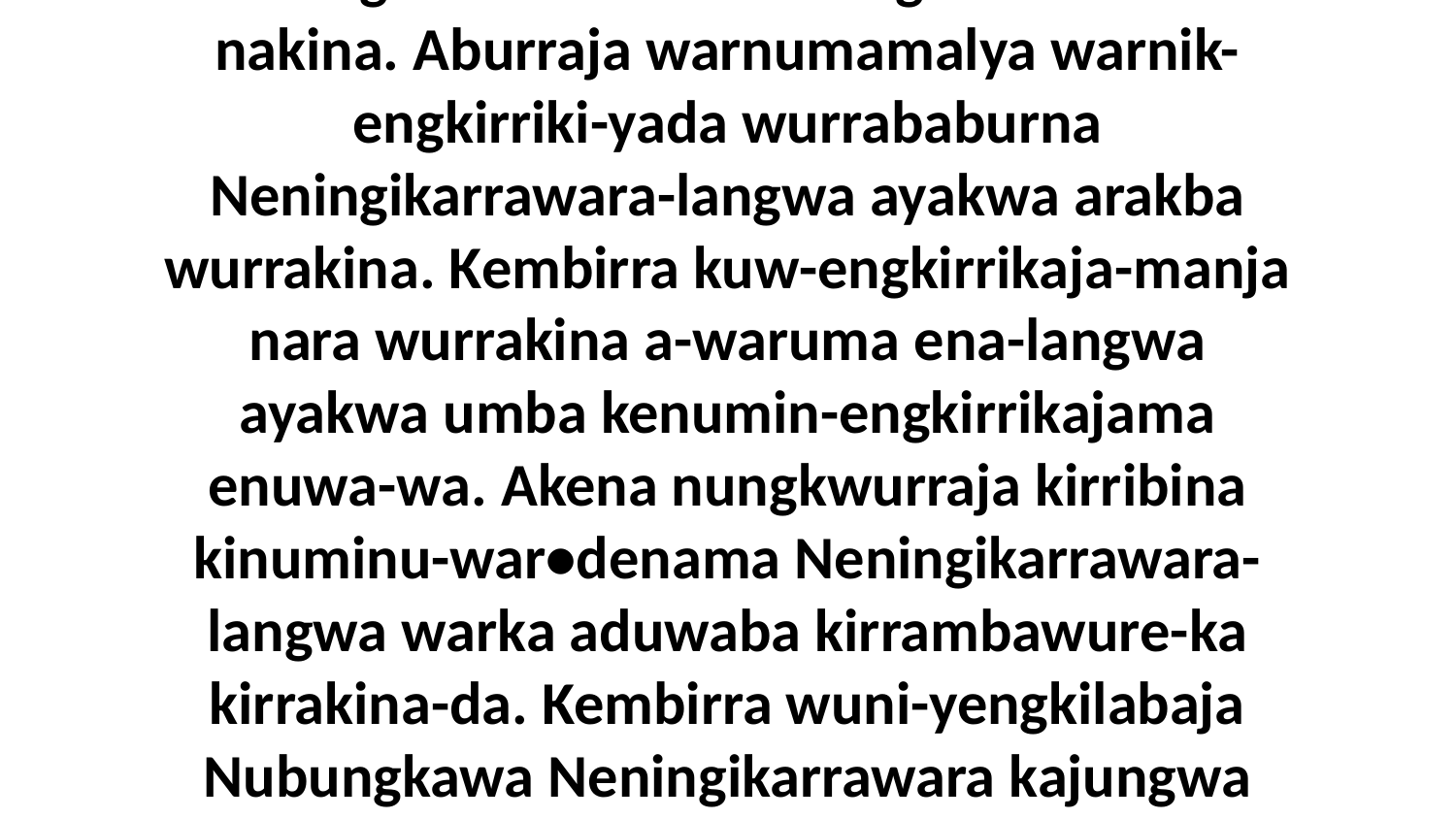

2 Ni-yengbina kembirra Jesus amurndakenena ayakwa lukwuniyawa aburruwa-wa nara-wiya ka-likena engku-wa. “W-engkirrikiya,” ni-yama Jesus. “Adinuba Neningikarrawara kinu-bungkawadinama nakina. Aburraja warnumamalya warnik-engkirriki-yada wurrababurna Neningikarrawara-langwa ayakwa arakba wurrakina. Kembirra kuw-engkirrikaja-manja nara wurrakina a-waruma ena-langwa ayakwa umba kenumin-engkirrikajama enuwa-wa. Akena nungkwurraja kirribina kinuminu-war•denama Neningikarrawara-langwa warka aduwaba kirrambawure-ka kirrakina-da. Kembirra wuni-yengkilabaja Nubungkawa Neningikarrawara kajungwa keni-larrkaji-yada nakina wurrababurna warnikuminuwar•duwar•da ena-langwa kajungwa kenu-makini-yada ena-langwa ayakwa wurrababurna-manja warnumamalya nakina-da.”